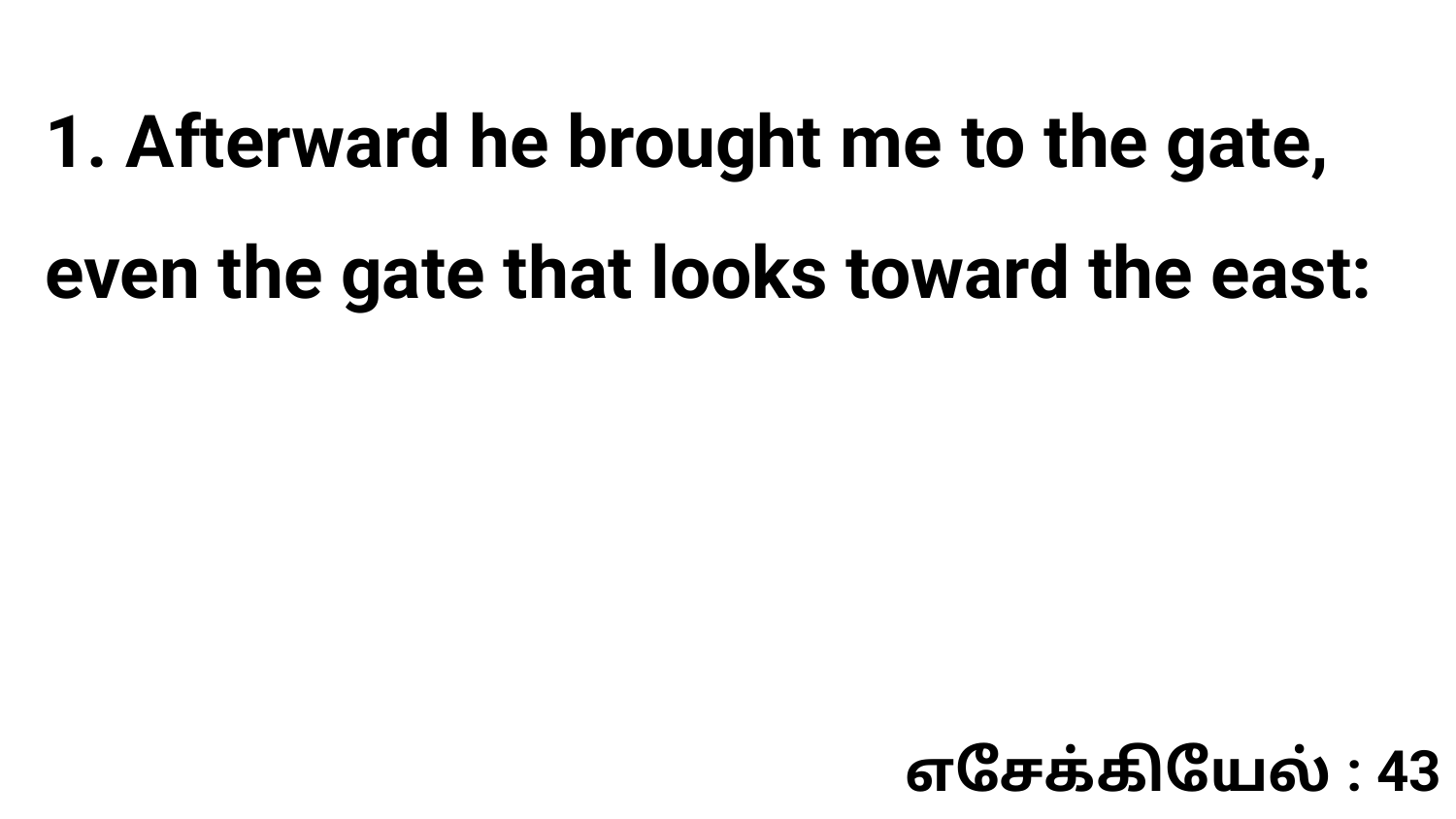

1. Afterward he brought me to the gate, even the gate that looks toward the east:
எசேக்கியேல் : 43